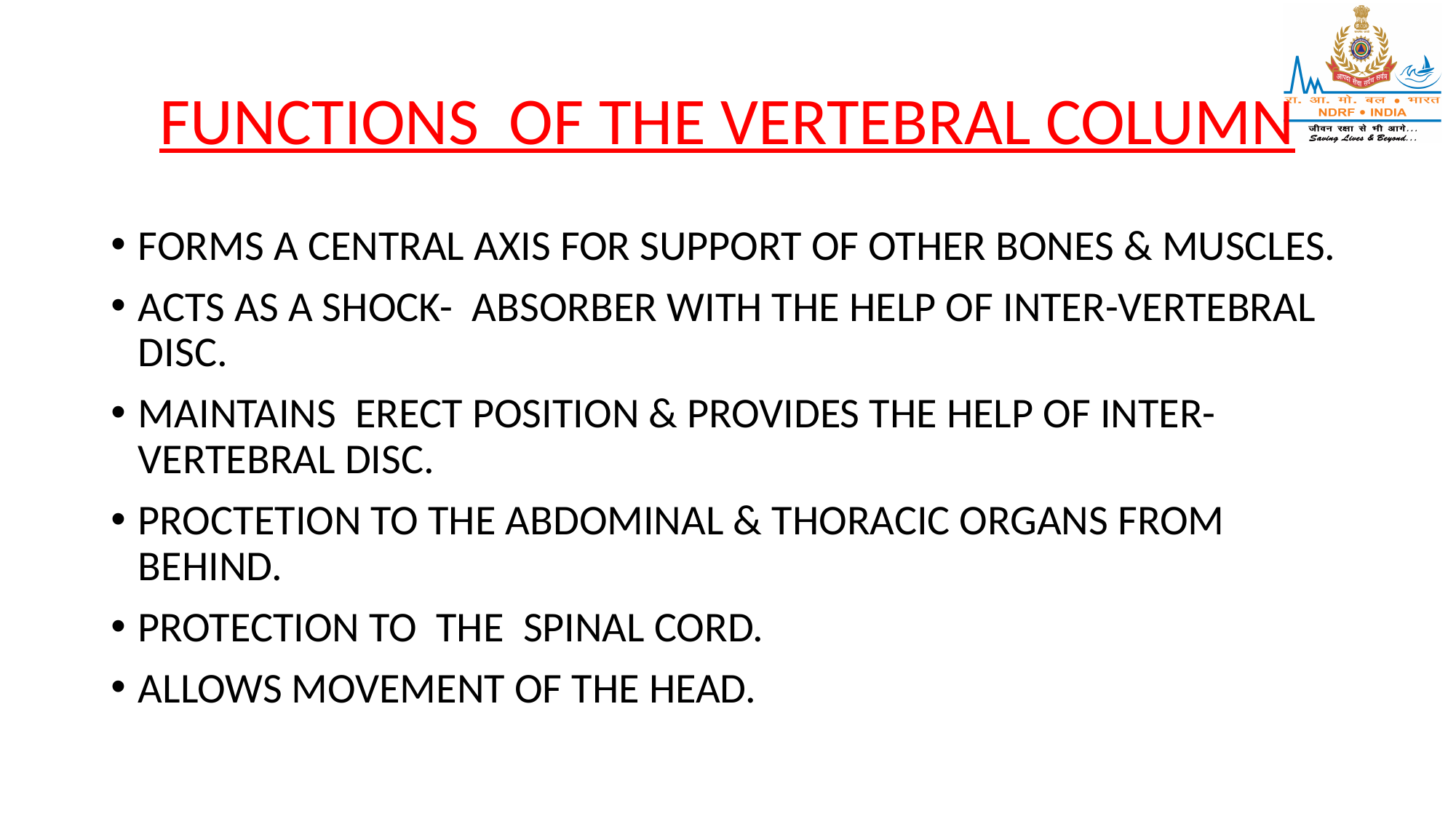

# FUNCTIONS  OF THE VERTEBRAL COLUMN
FORMS A CENTRAL AXIS FOR SUPPORT OF OTHER BONES & MUSCLES.
ACTS AS A SHOCK-  ABSORBER WITH THE HELP OF INTER-VERTEBRAL DISC.
MAINTAINS  ERECT POSITION & PROVIDES THE HELP OF INTER-VERTEBRAL DISC.
PROCTETION TO THE ABDOMINAL & THORACIC ORGANS FROM BEHIND.
PROTECTION TO  THE  SPINAL CORD.
ALLOWS MOVEMENT OF THE HEAD.